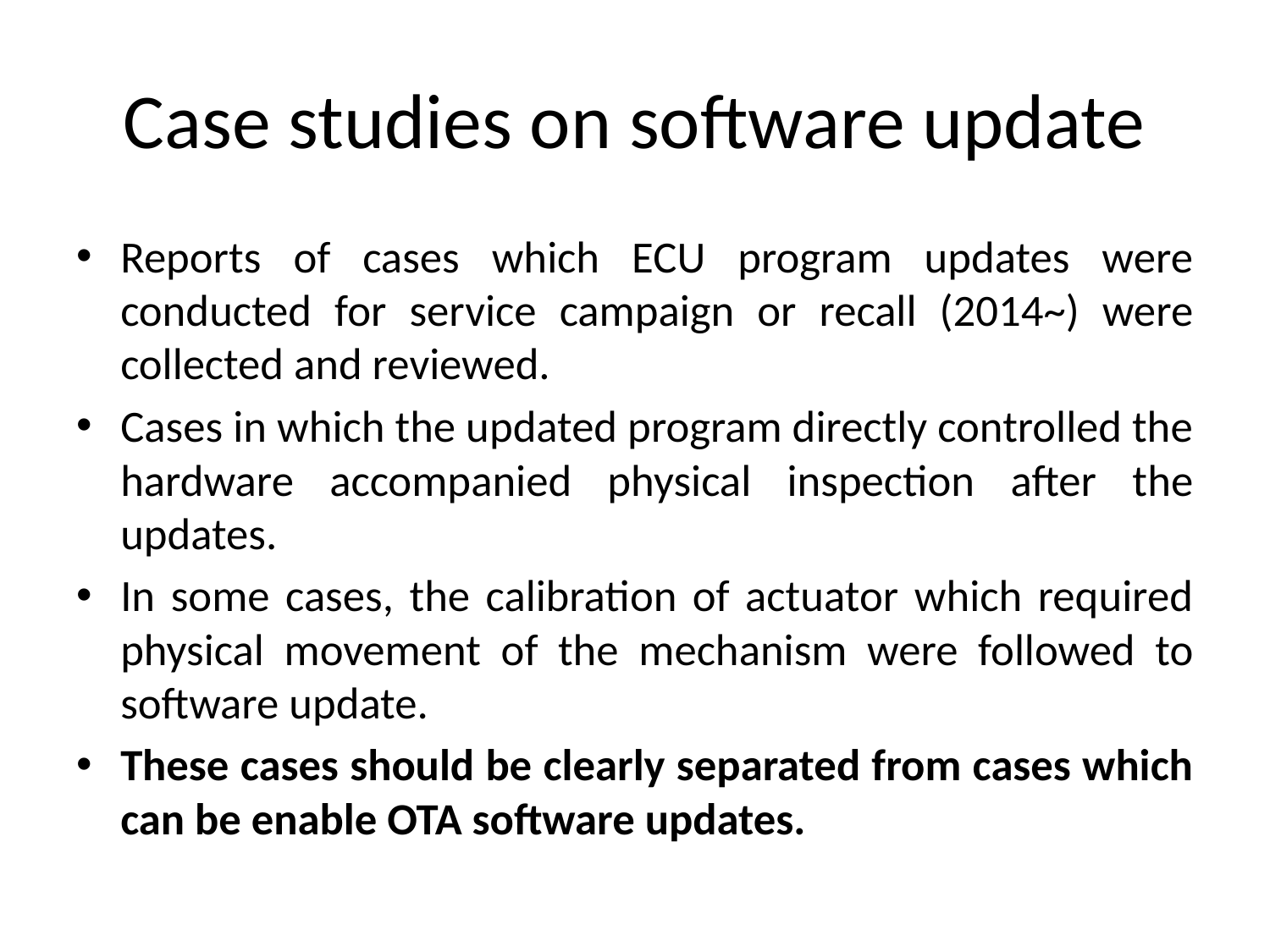

# Case studies on software update
Reports of cases which ECU program updates were conducted for service campaign or recall (2014~) were collected and reviewed.
Cases in which the updated program directly controlled the hardware accompanied physical inspection after the updates.
In some cases, the calibration of actuator which required physical movement of the mechanism were followed to software update.
These cases should be clearly separated from cases which can be enable OTA software updates.